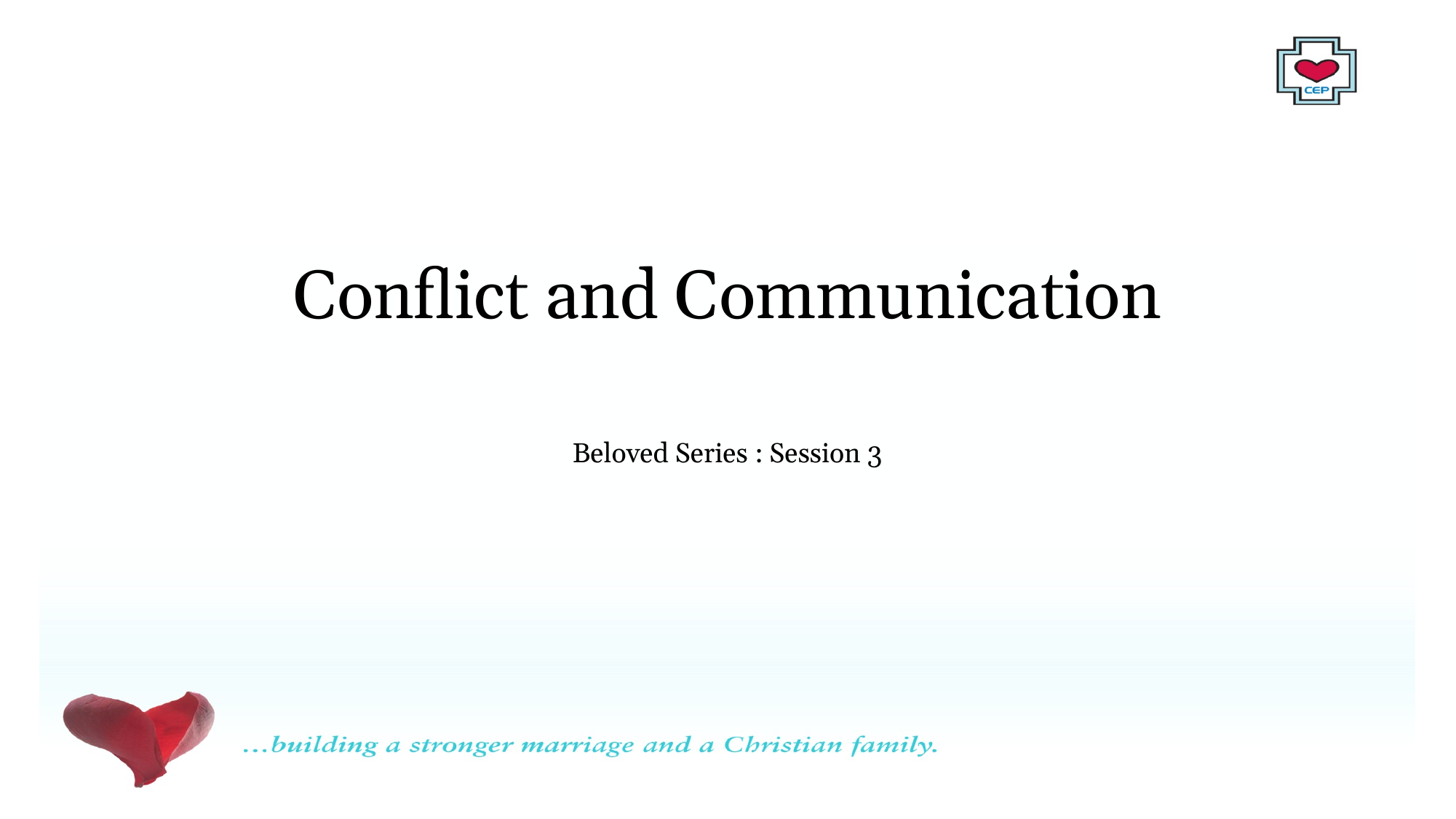

# Conflict and Communication
Beloved Series : Session 3